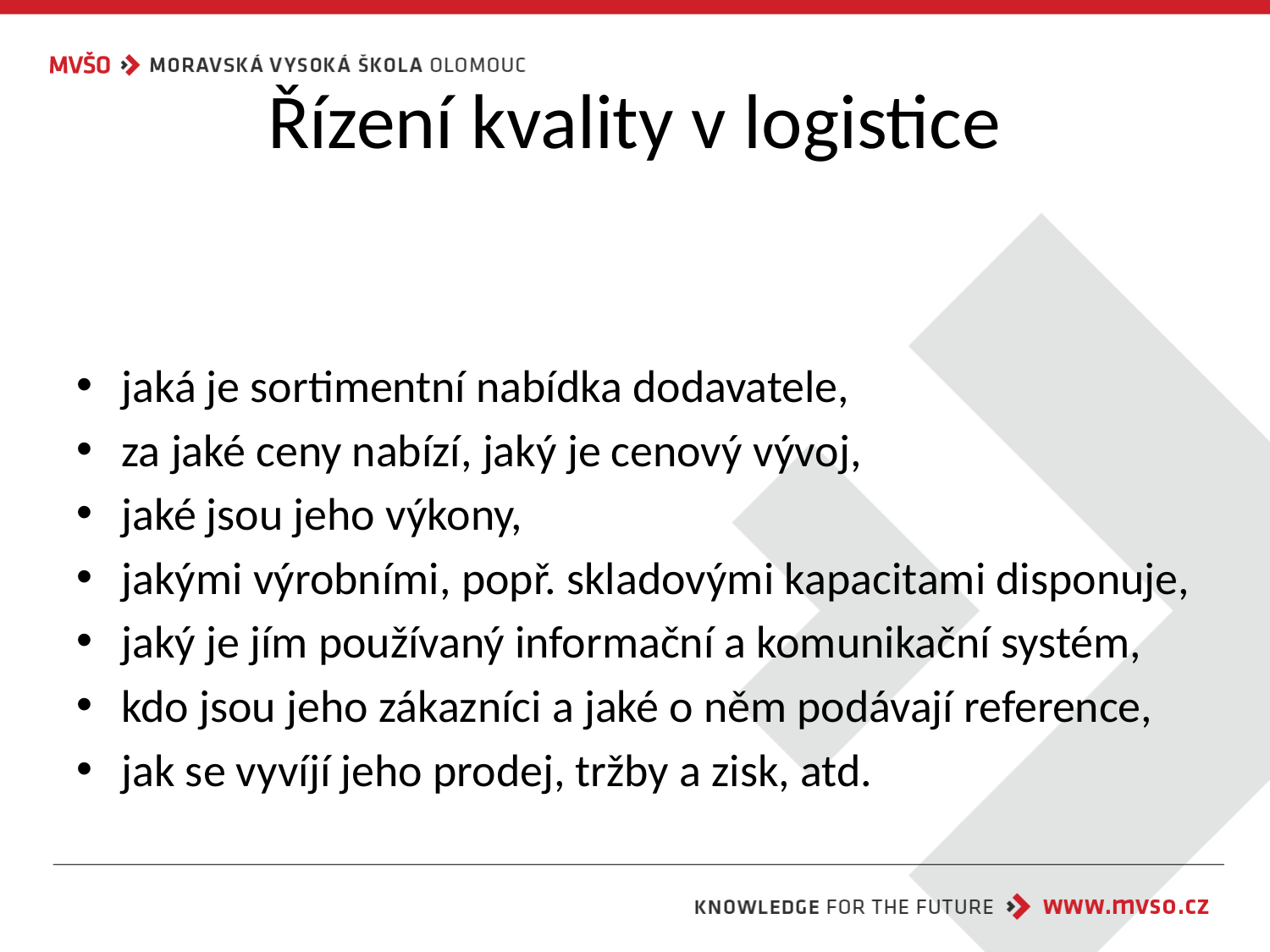

# Řízení kvality v logistice

jaká je sortimentní nabídka dodavatele,
za jaké ceny nabízí, jaký je cenový vývoj,
jaké jsou jeho výkony,
jakými výrobními, popř. skladovými kapacitami disponuje,
jaký je jím používaný informační a komunikační systém,
kdo jsou jeho zákazníci a jaké o něm podávají reference,
jak se vyvíjí jeho prodej, tržby a zisk, atd.